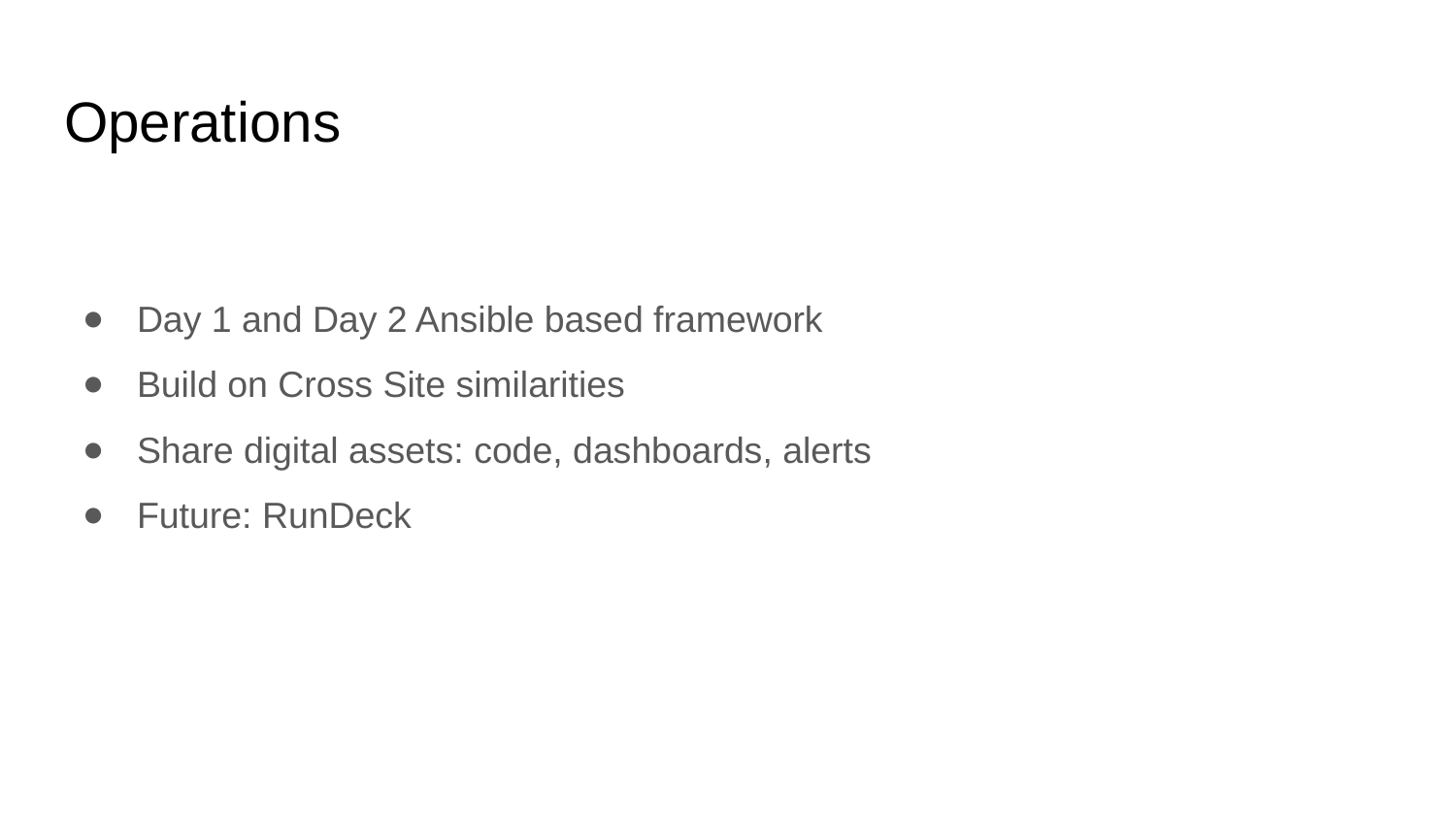

# Operations

Day 1 and Day 2 Ansible based framework
Build on Cross Site similarities
Share digital assets: code, dashboards, alerts
Future: RunDeck